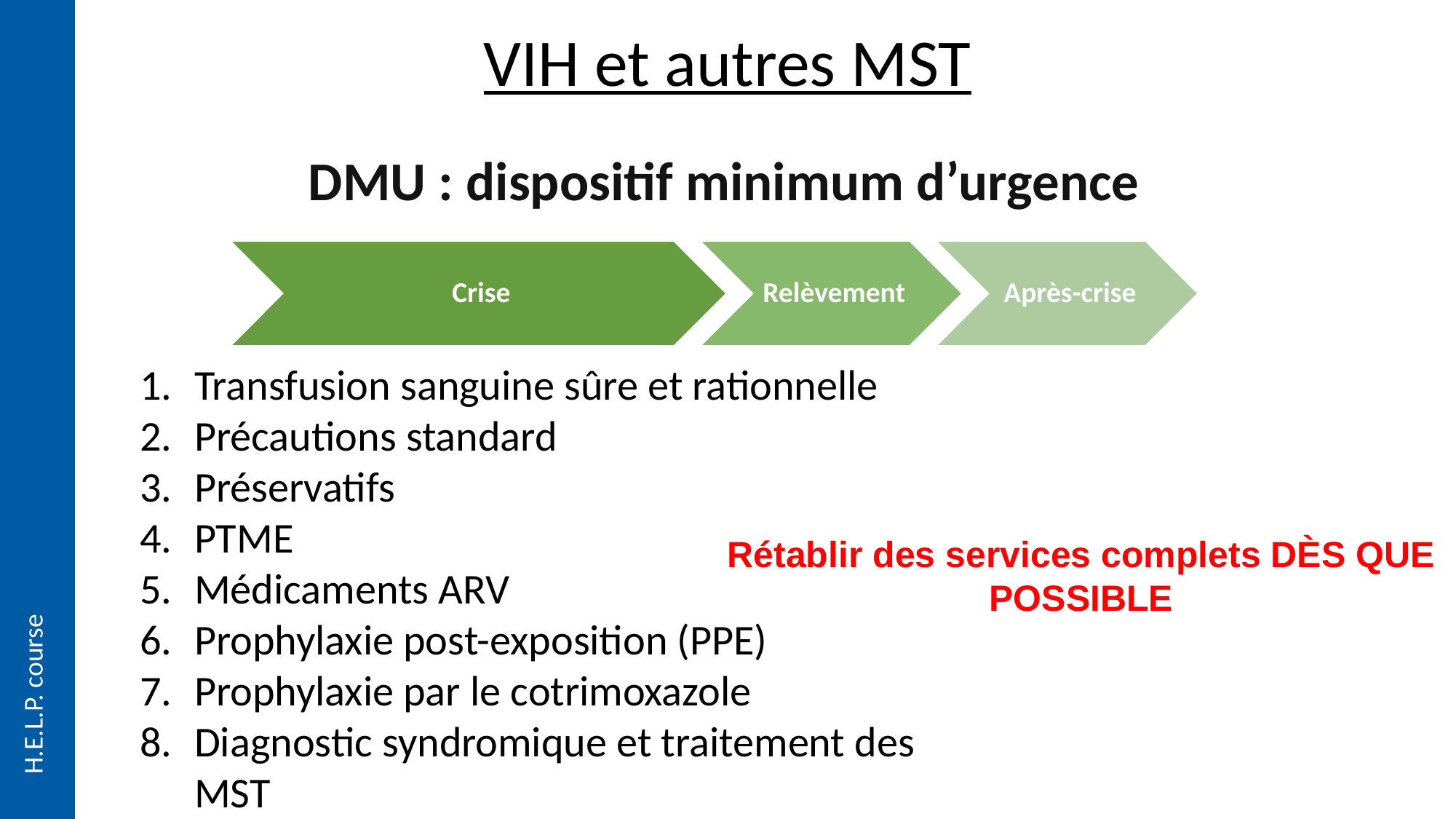

VIH et autres MST

Crise
Relèvement
Après-crise
DMU : dispositif minimum d’urgence
Transfusion sanguine sûre et rationnelle
Précautions standard
Préservatifs
PTME
Médicaments ARV
Prophylaxie post-exposition (PPE)
Prophylaxie par le cotrimoxazole
Diagnostic syndromique et traitement des MST
Rétablir des services complets DÈS QUE POSSIBLE